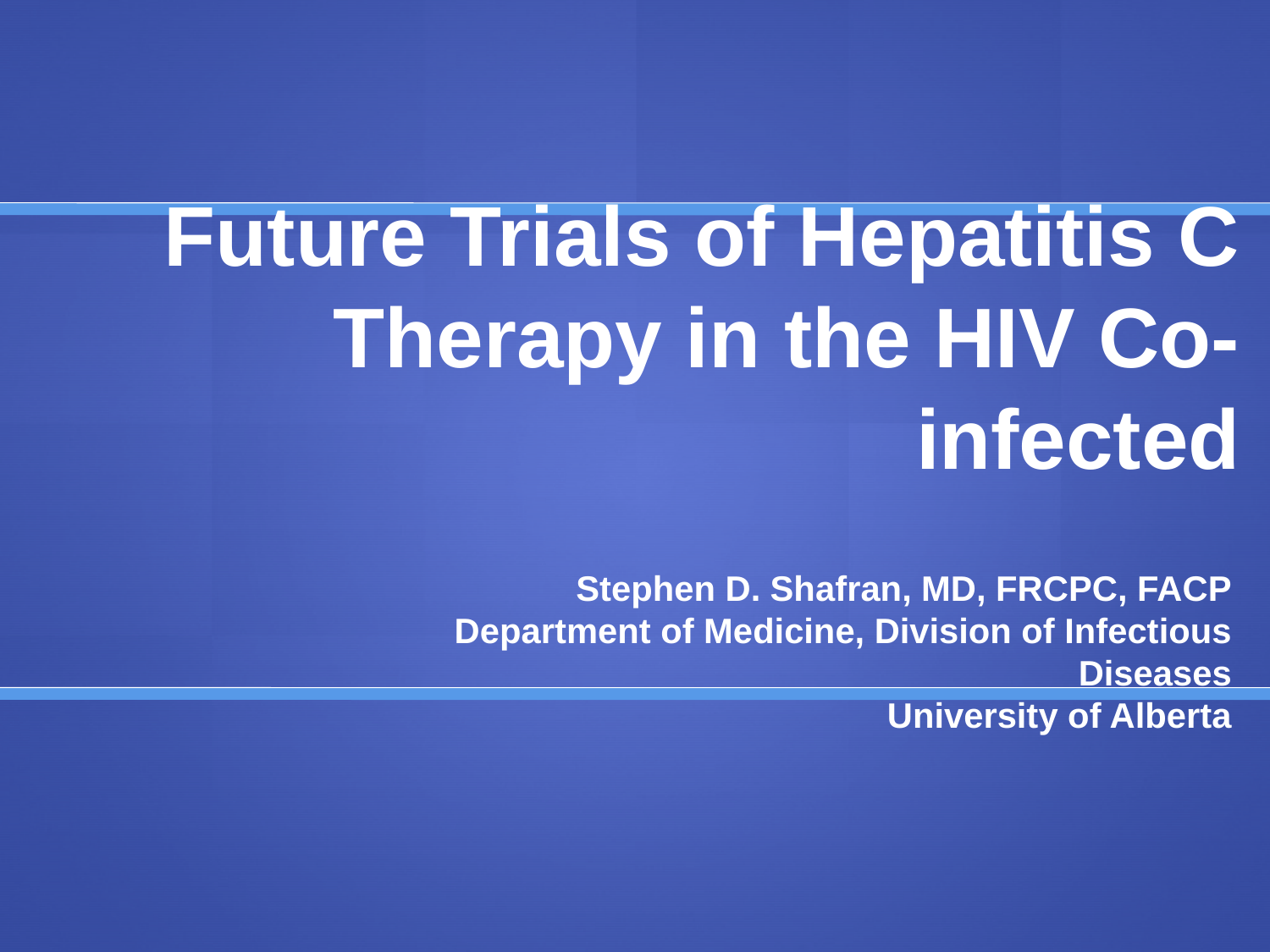

# Future Trials of Hepatitis C Therapy in the HIV Co-infected
Stephen D. Shafran, MD, FRCPC, FACP
Department of Medicine, Division of Infectious Diseases
University of Alberta